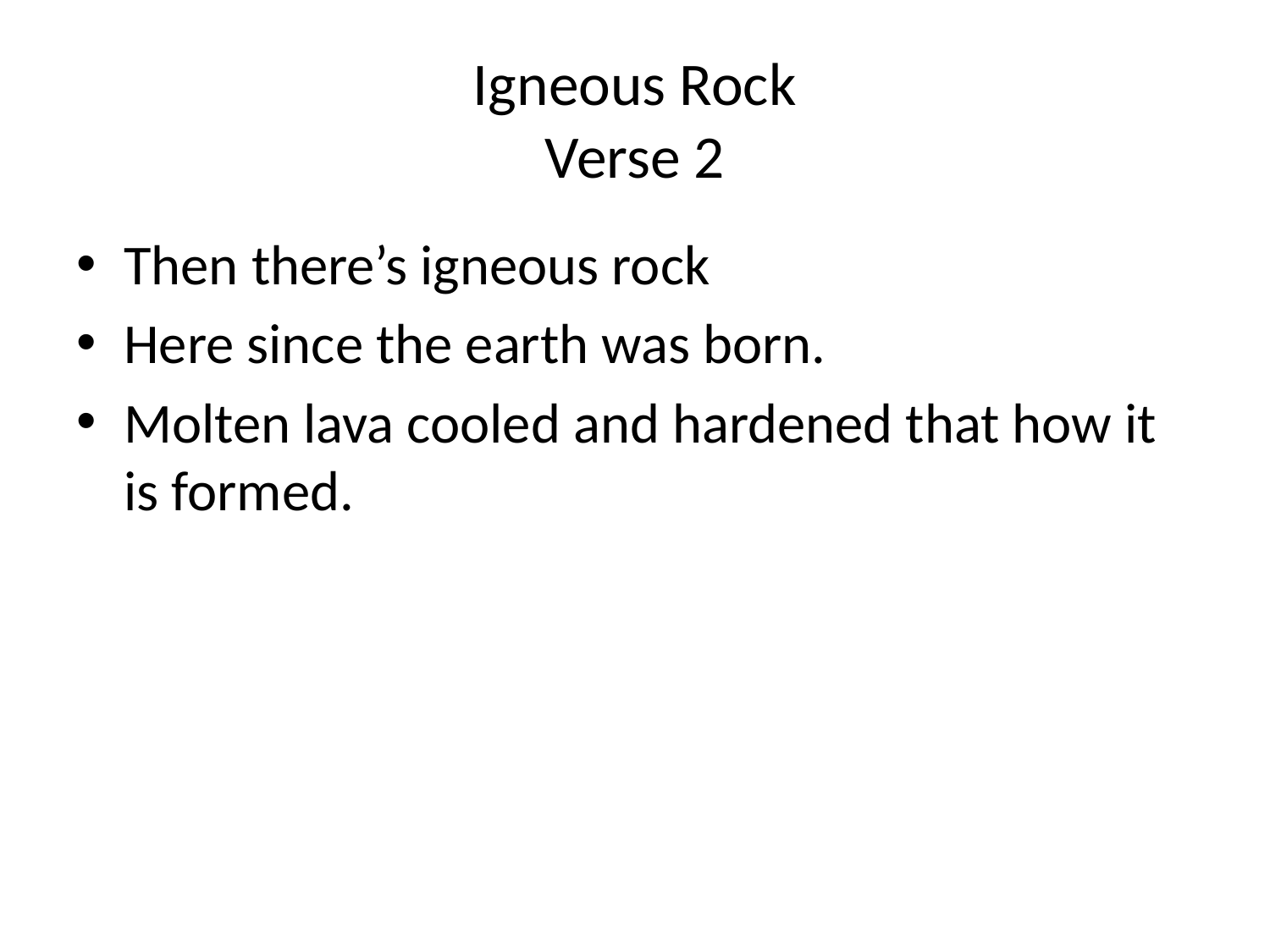

# Igneous Rock Verse 2
Then there’s igneous rock
Here since the earth was born.
Molten lava cooled and hardened that how it is formed.